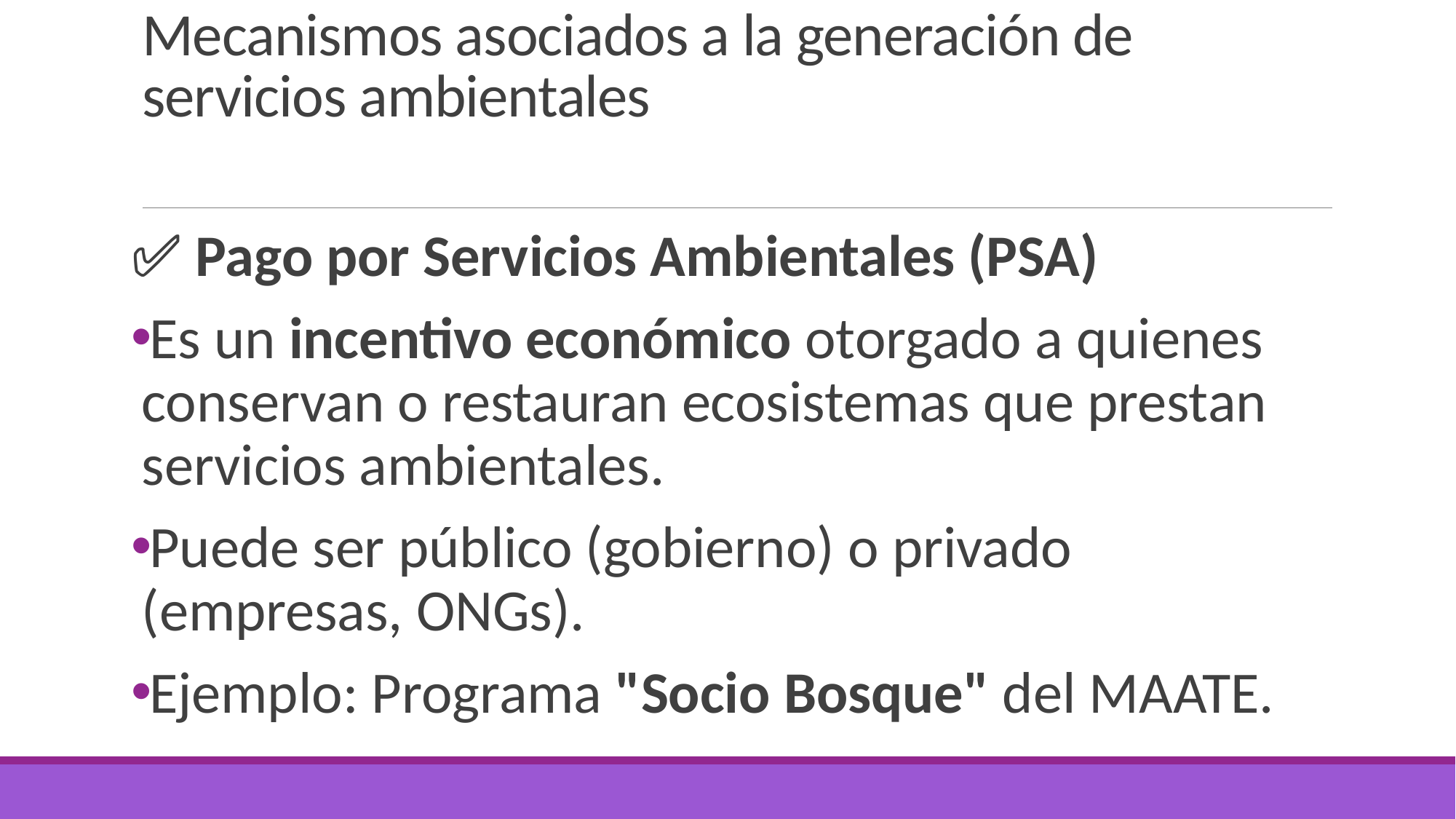

# Mecanismos asociados a la generación de servicios ambientales
✅ Pago por Servicios Ambientales (PSA)
Es un incentivo económico otorgado a quienes conservan o restauran ecosistemas que prestan servicios ambientales.
Puede ser público (gobierno) o privado (empresas, ONGs).
Ejemplo: Programa "Socio Bosque" del MAATE.